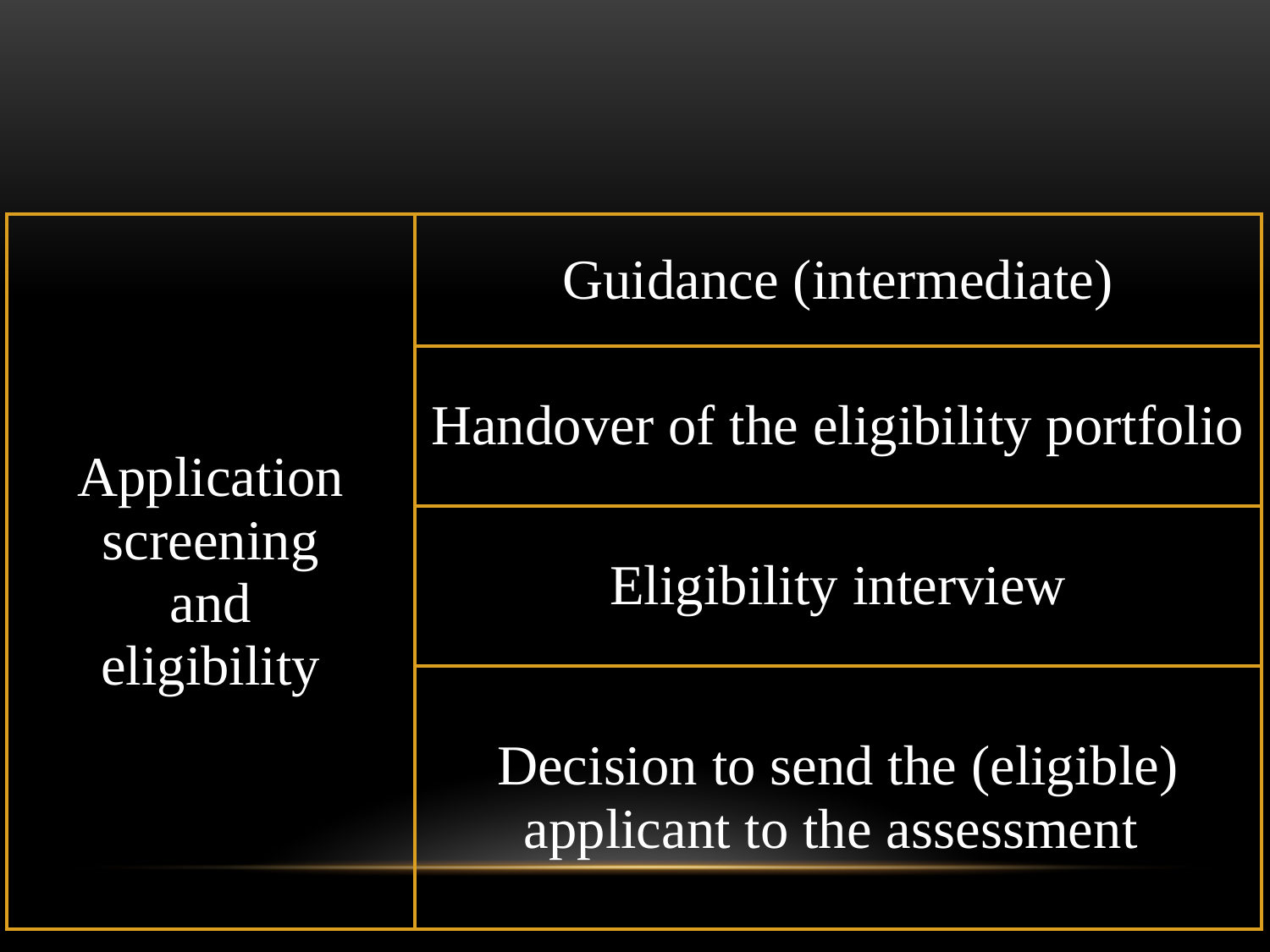

| Application screening and eligibility | Guidance (intermediate) |
| --- | --- |
|  | Handover of the eligibility portfolio |
|  | Eligibility interview |
|  | Decision to send the (eligible) applicant to the assessment |